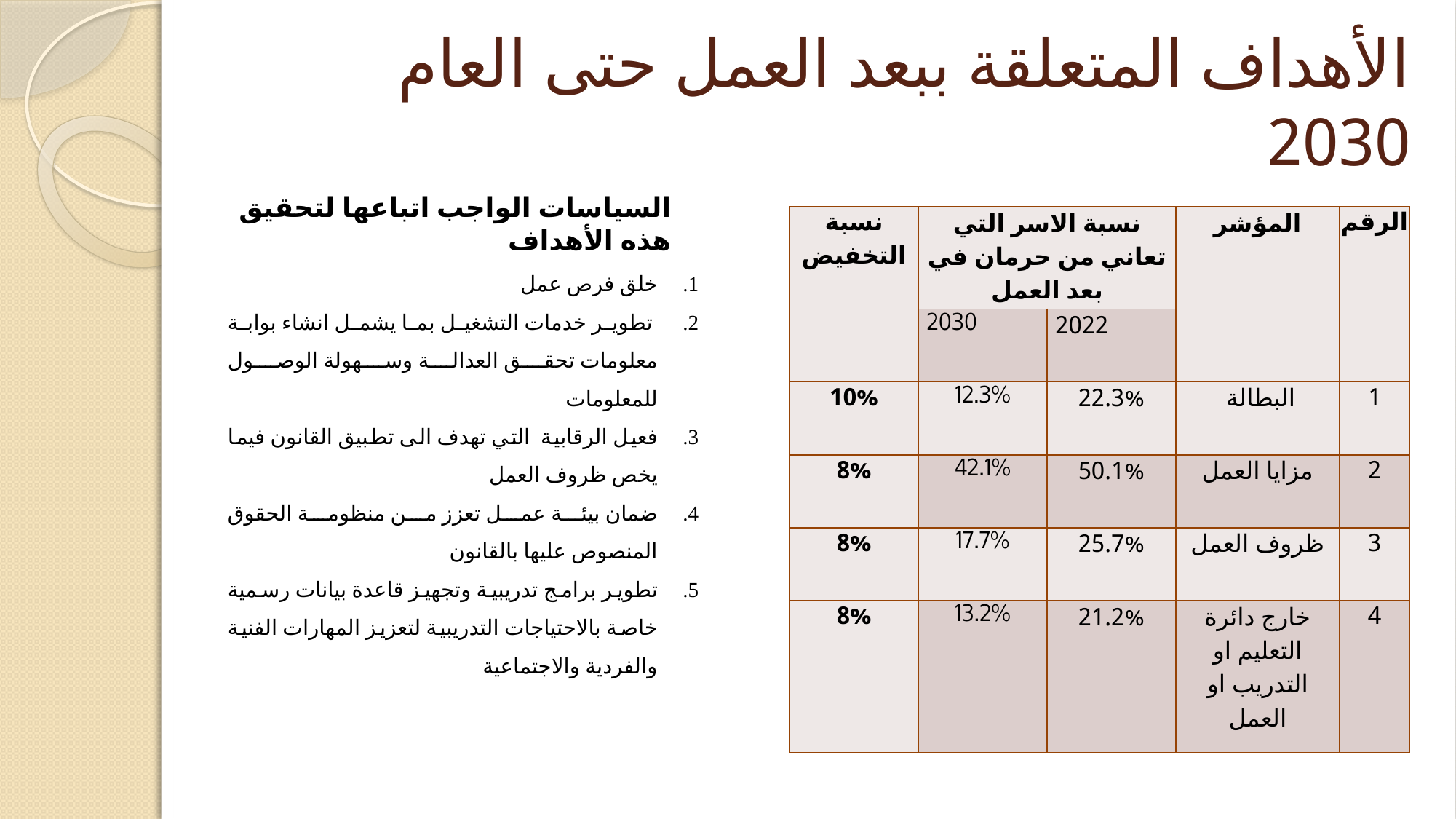

# الأهداف المتعلقة ببعد العمل حتى العام 2030
السياسات الواجب اتباعها لتحقيق هذه الأهداف
| نسبة التخفيض | نسبة الاسر التي تعاني من حرمان في بعد العمل |  | المؤشر | الرقم |
| --- | --- | --- | --- | --- |
|  | 2030 | 2022 |  |  |
| 10% | 12.3% | 22.3% | البطالة | 1 |
| 8% | 42.1% | 50.1% | مزايا العمل | 2 |
| 8% | 17.7% | 25.7% | ظروف العمل | 3 |
| 8% | 13.2% | 21.2% | خارج دائرة التعليم او التدريب او العمل | 4 |
خلق فرص عمل
 تطوير خدمات التشغيل بما يشمل انشاء بوابة معلومات تحقق العدالة وسهولة الوصول للمعلومات
فعيل الرقابية  التي تهدف الى تطبيق القانون فيما يخص ظروف العمل
ضمان بيئة عمل تعزز من منظومة الحقوق المنصوص عليها بالقانون
تطوير برامج تدريبية وتجهيز قاعدة بيانات رسمية خاصة بالاحتياجات التدريبية لتعزيز المهارات الفنية والفردية والاجتماعية